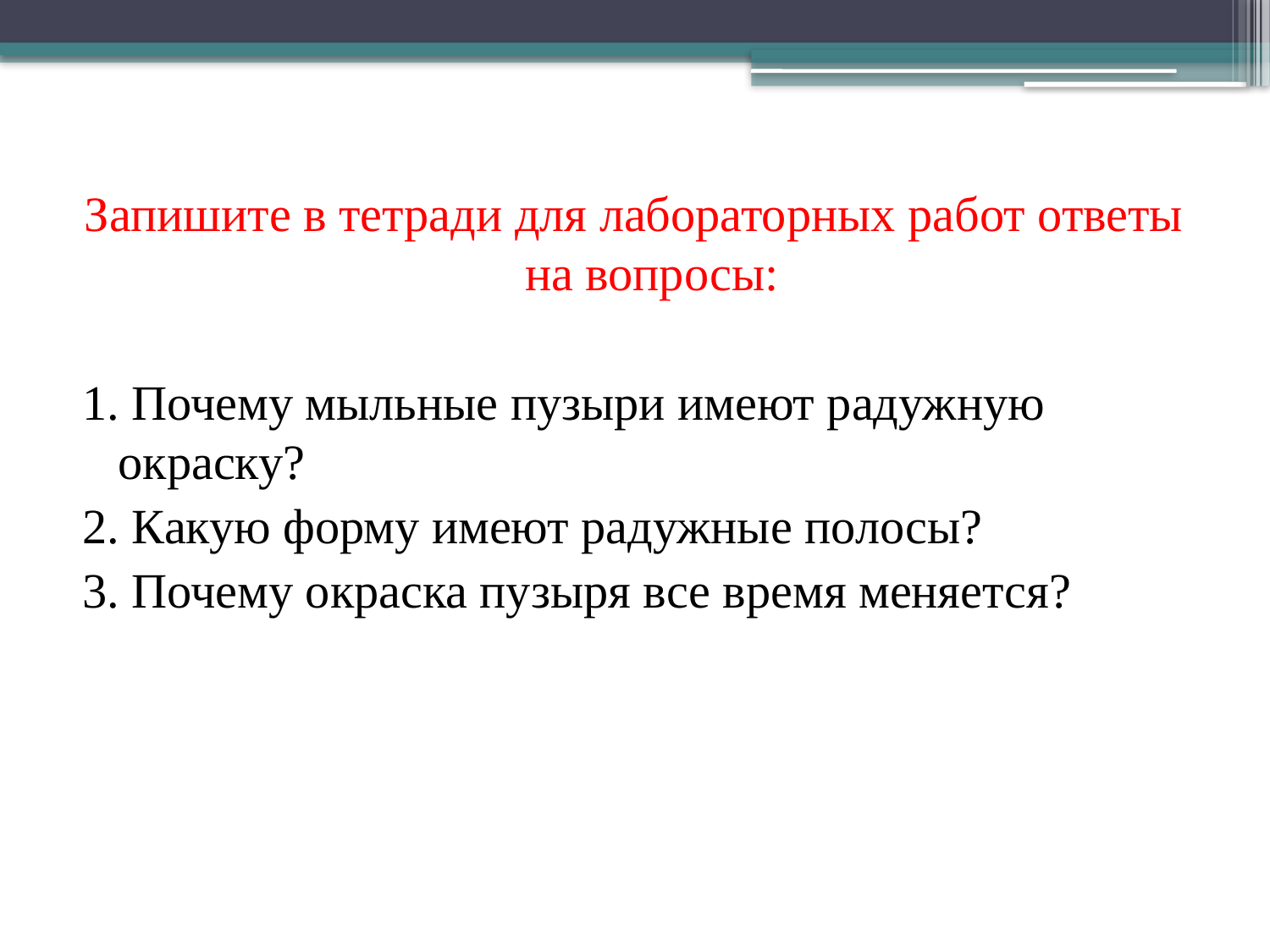

Запишите в тетради для лабораторных работ ответы на вопросы:

1. Почему мыльные пузыри имеют радужную окраску?
2. Какую форму имеют радужные полосы?
3. Почему окраска пузыря все время меняется?